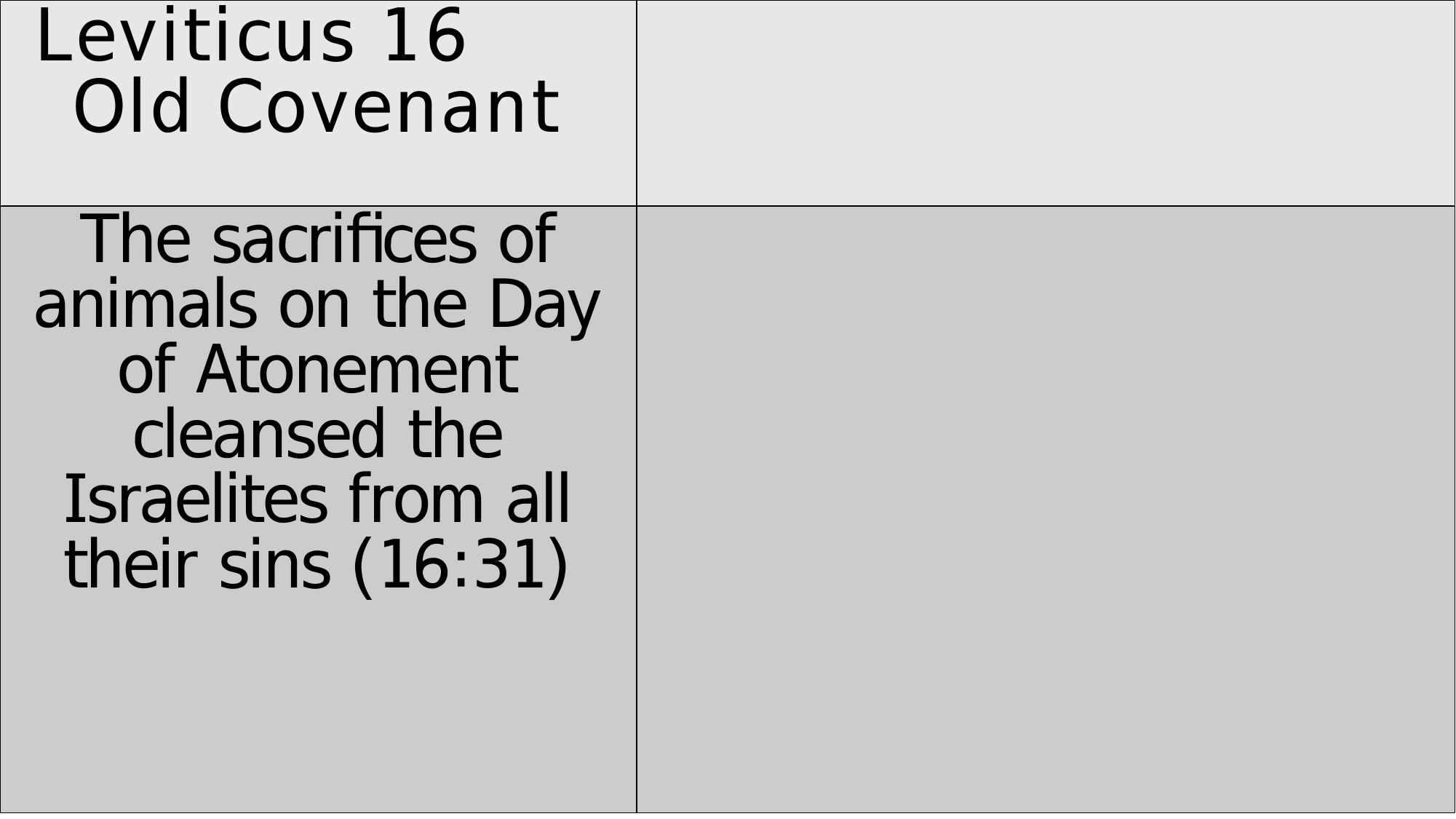

| Leviticus 16 Old Covenant |  |
| --- | --- |
| The sacrifices of animals on the Day of Atonement cleansed the Israelites from all their sins (16:31) |  |